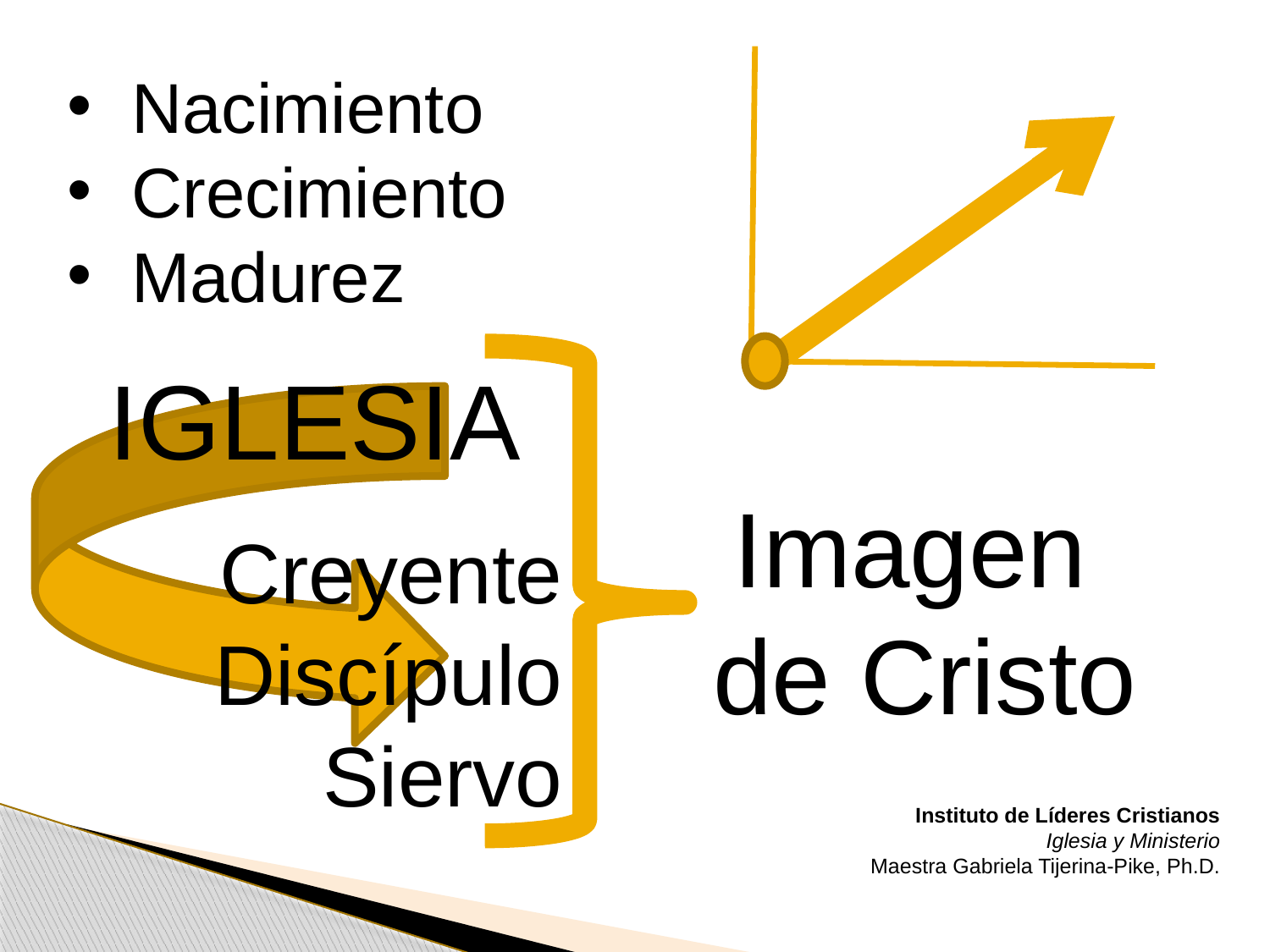

Nacimiento
  Crecimiento
  Madurez

IGLESIA

Creyente
Discípulo
Siervo

Imagen
de Cristo
Instituto de Líderes Cristianos
Iglesia y Ministerio
Maestra Gabriela Tijerina-Pike, Ph.D.